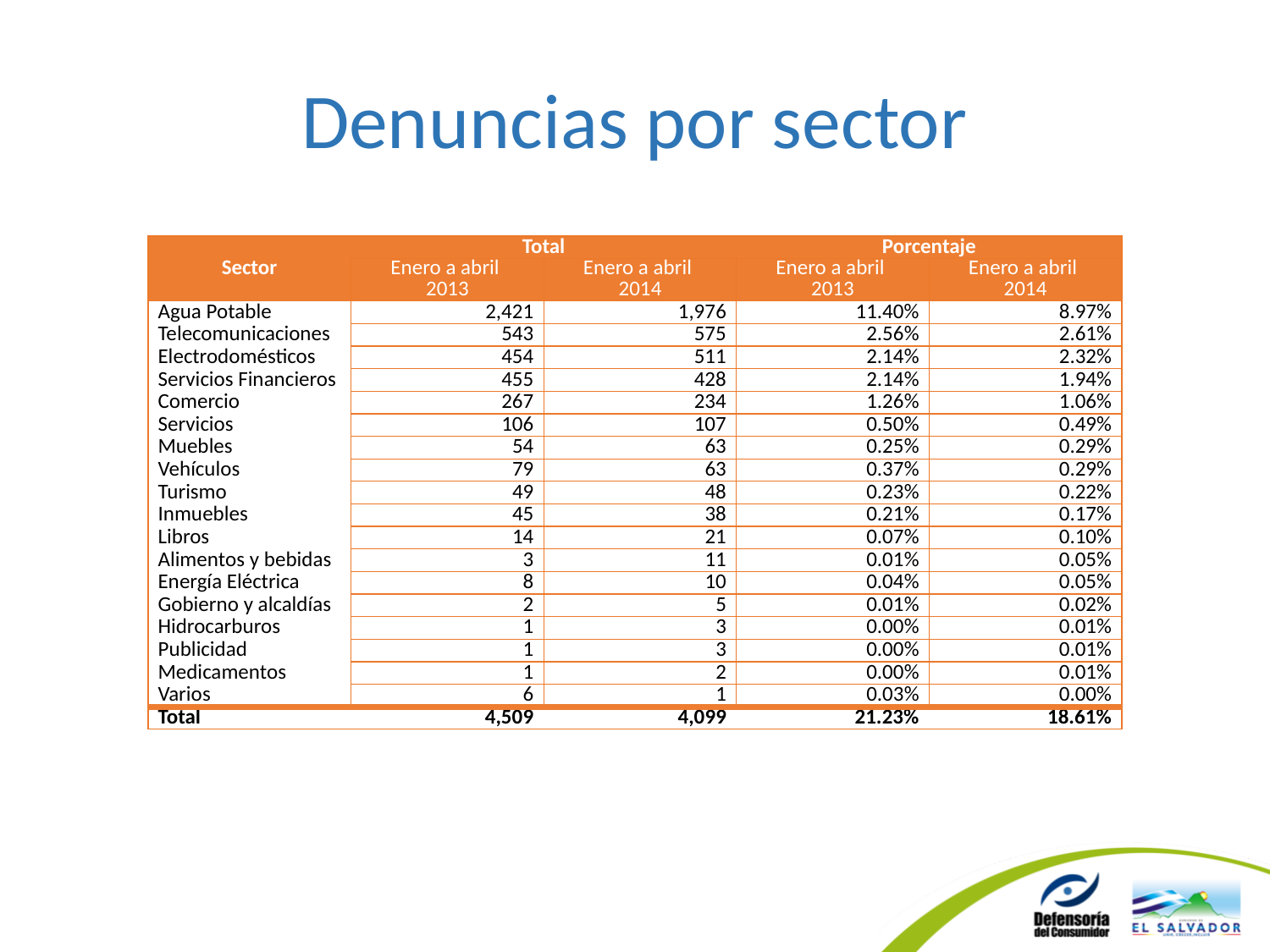

# Denuncias por sector
| Sector | Total |  | Porcentaje |  |
| --- | --- | --- | --- | --- |
|  | Enero a abril 2013 | Enero a abril 2014 | Enero a abril 2013 | Enero a abril 2014 |
| Agua Potable | 2,421 | 1,976 | 11.40% | 8.97% |
| Telecomunicaciones | 543 | 575 | 2.56% | 2.61% |
| Electrodomésticos | 454 | 511 | 2.14% | 2.32% |
| Servicios Financieros | 455 | 428 | 2.14% | 1.94% |
| Comercio | 267 | 234 | 1.26% | 1.06% |
| Servicios | 106 | 107 | 0.50% | 0.49% |
| Muebles | 54 | 63 | 0.25% | 0.29% |
| Vehículos | 79 | 63 | 0.37% | 0.29% |
| Turismo | 49 | 48 | 0.23% | 0.22% |
| Inmuebles | 45 | 38 | 0.21% | 0.17% |
| Libros | 14 | 21 | 0.07% | 0.10% |
| Alimentos y bebidas | 3 | 11 | 0.01% | 0.05% |
| Energía Eléctrica | 8 | 10 | 0.04% | 0.05% |
| Gobierno y alcaldías | 2 | 5 | 0.01% | 0.02% |
| Hidrocarburos | 1 | 3 | 0.00% | 0.01% |
| Publicidad | 1 | 3 | 0.00% | 0.01% |
| Medicamentos | 1 | 2 | 0.00% | 0.01% |
| Varios | 6 | 1 | 0.03% | 0.00% |
| Total | 4,509 | 4,099 | 21.23% | 18.61% |